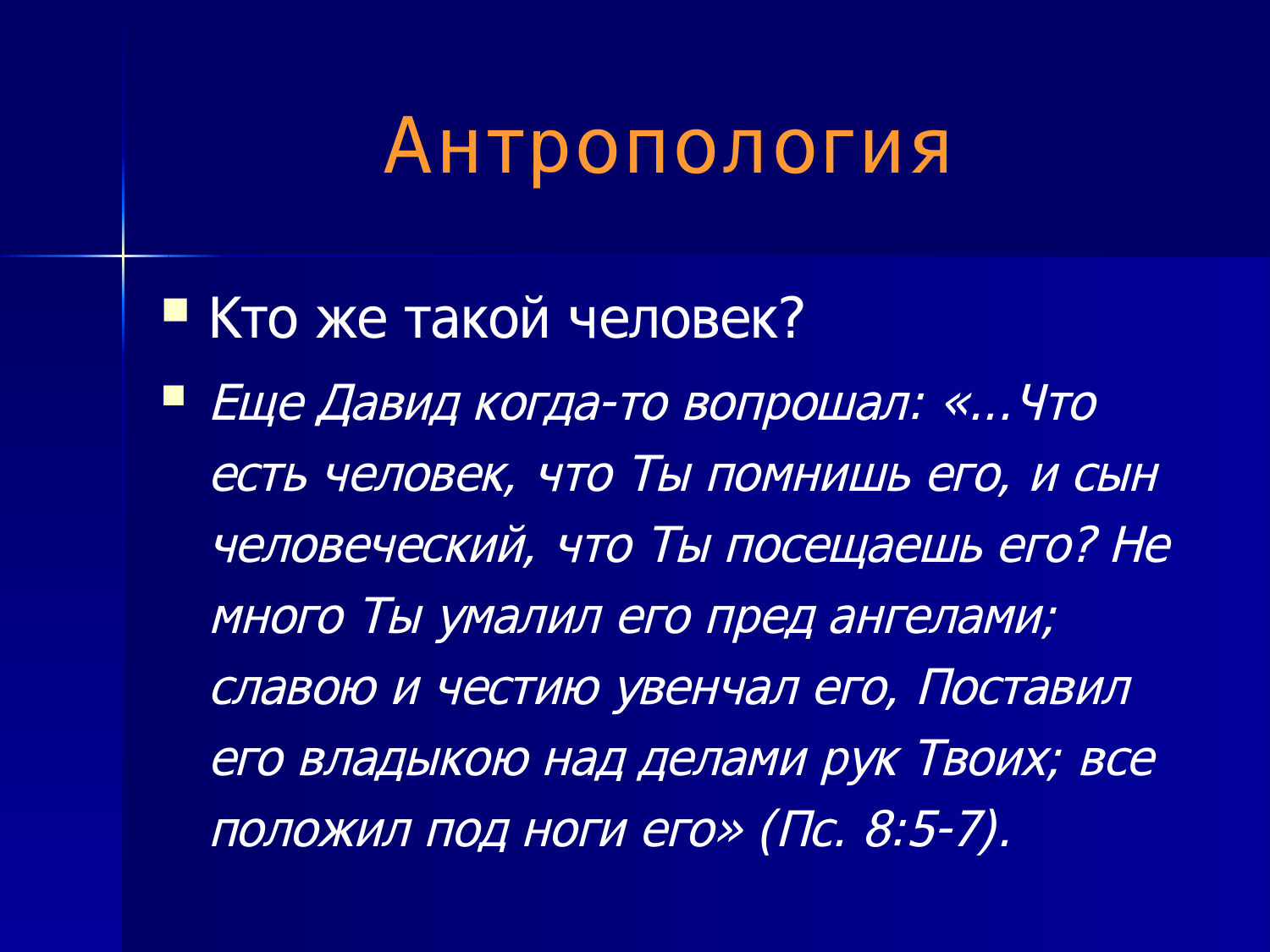

# Антропология
Кто же такой человек?
Еще Давид когда-то вопрошал: «...Что есть человек, что Ты помнишь его, и сын человеческий, что Ты посещаешь его? Не много Ты умалил его пред ангелами; славою и честию увенчал его, Поставил его владыкою над делами рук Твоих; все положил под ноги его» (Пс. 8:5-7).